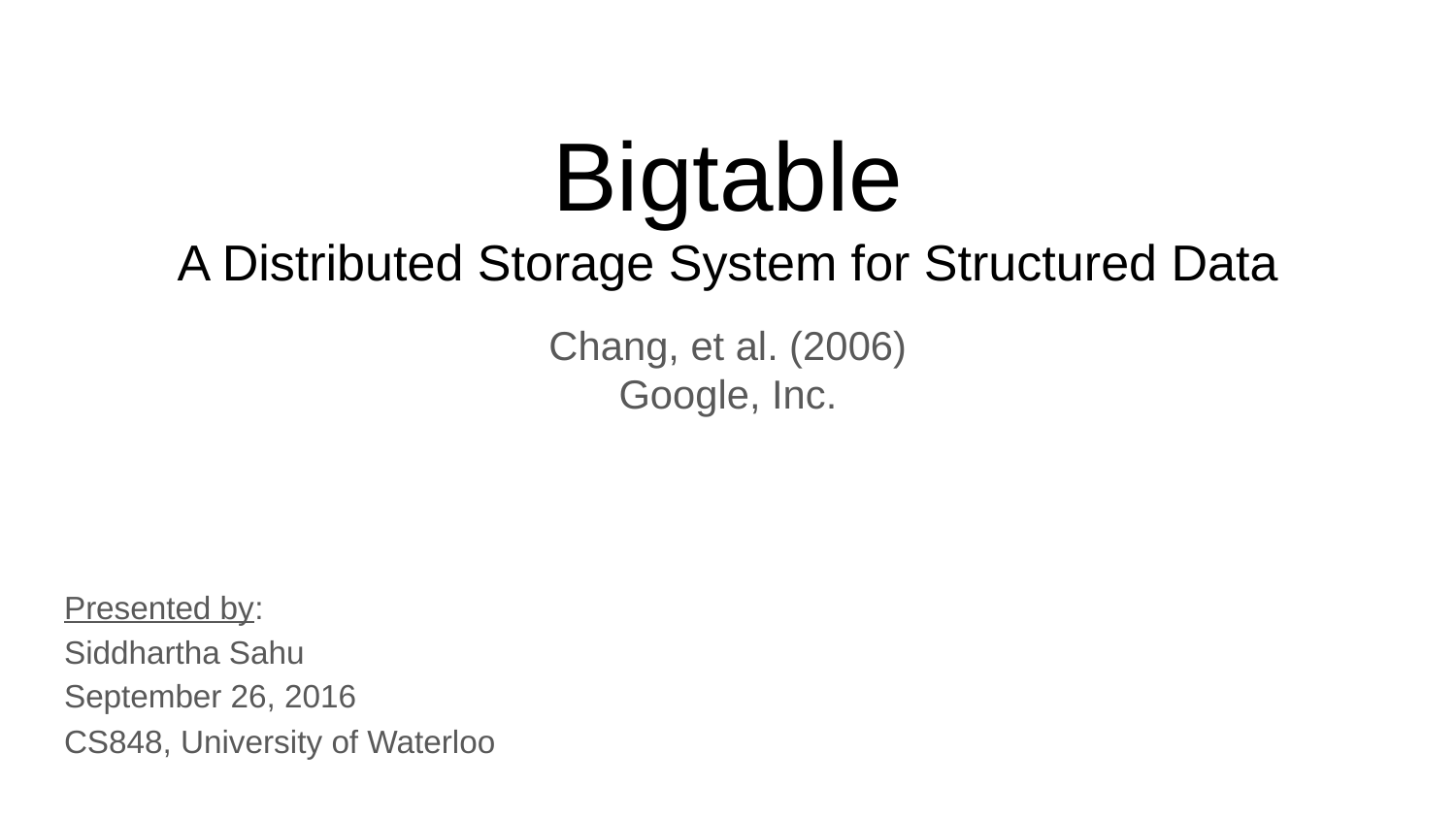

# Bigtable
A Distributed Storage System for Structured Data
Chang, et al. (2006)
Google, Inc.
Presented by:
Siddhartha Sahu
September 26, 2016
CS848, University of Waterloo